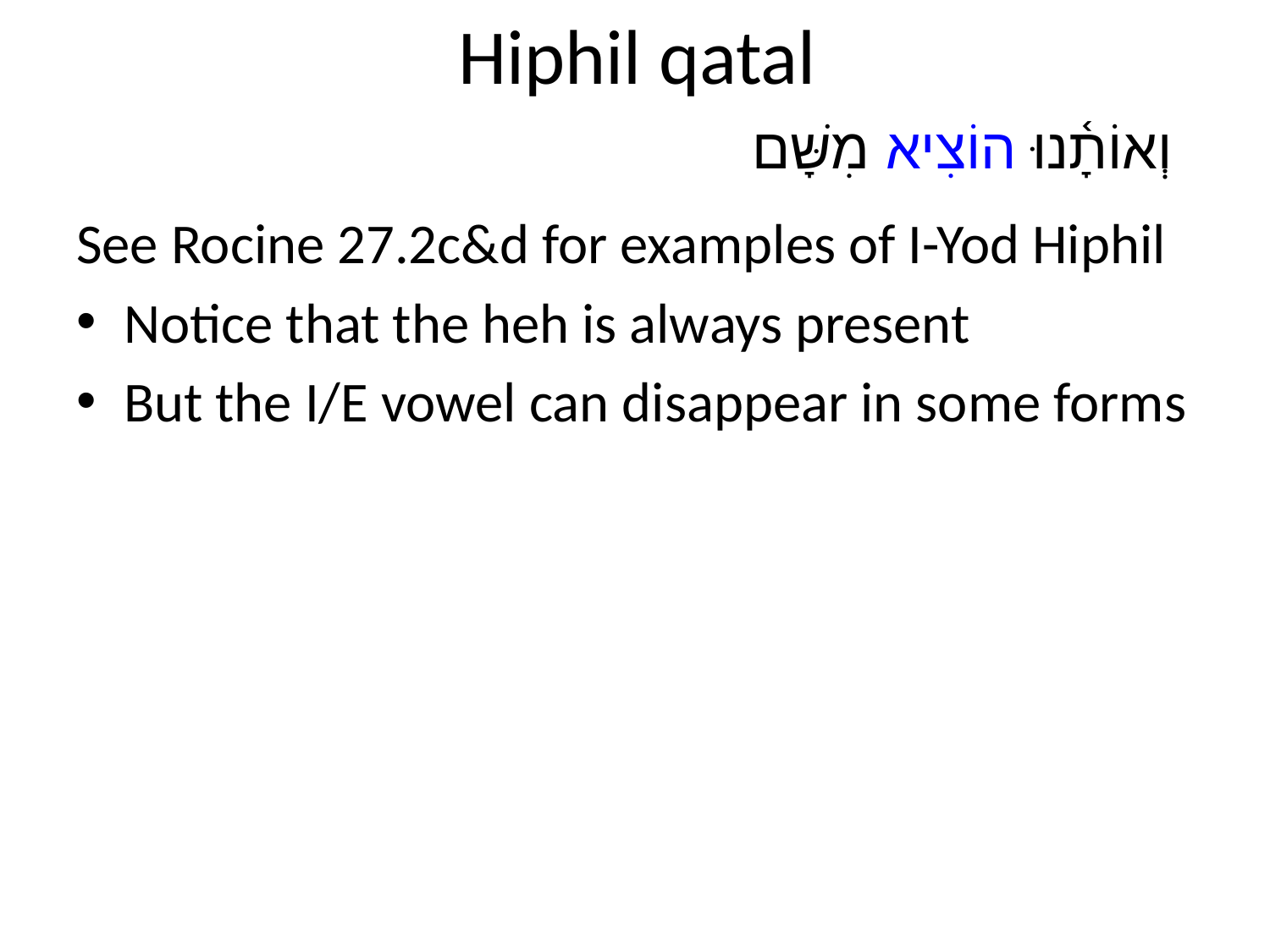

# Hiphil qatal
וְאוֹתָ֫נוּ הוֹצִיא מִשָּׁם
See Rocine 27.2c&d for examples of I-Yod Hiphil
Notice that the heh is always present
But the I/E vowel can disappear in some forms